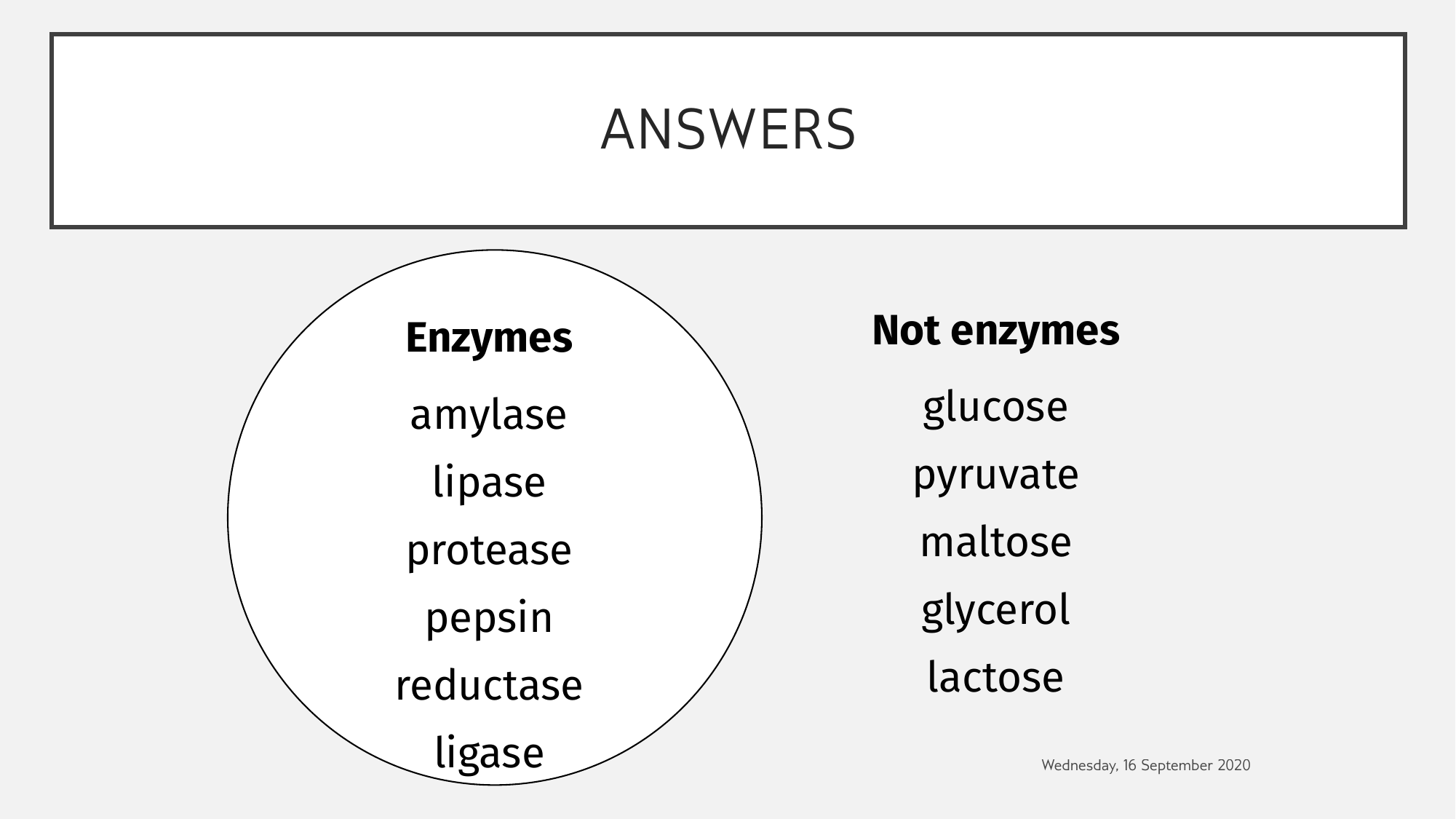

# ANSWERS

Enzymes
amylase
lipase
protease
pepsin
reductase
ligase
Not enzymes
glucose
pyruvate
maltose
glycerol
lactose
Wednesday, 16 September 2020